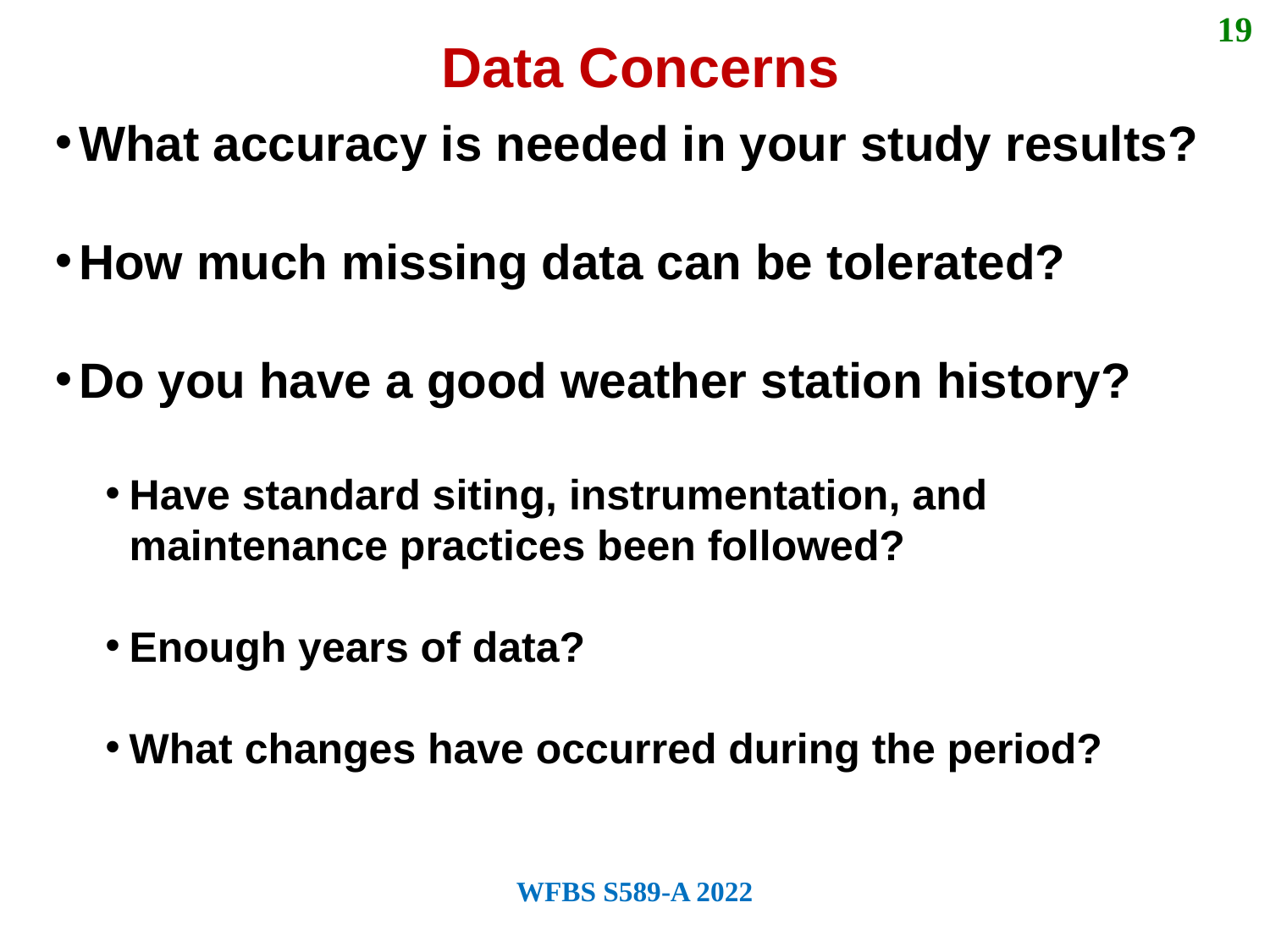

19
Data Concerns
What accuracy is needed in your study results?

How much missing data can be tolerated?

Do you have a good weather station history?

Have standard siting, instrumentation, and maintenance practices been followed?

Enough years of data?

What changes have occurred during the period?

WFBS S589-A 2022